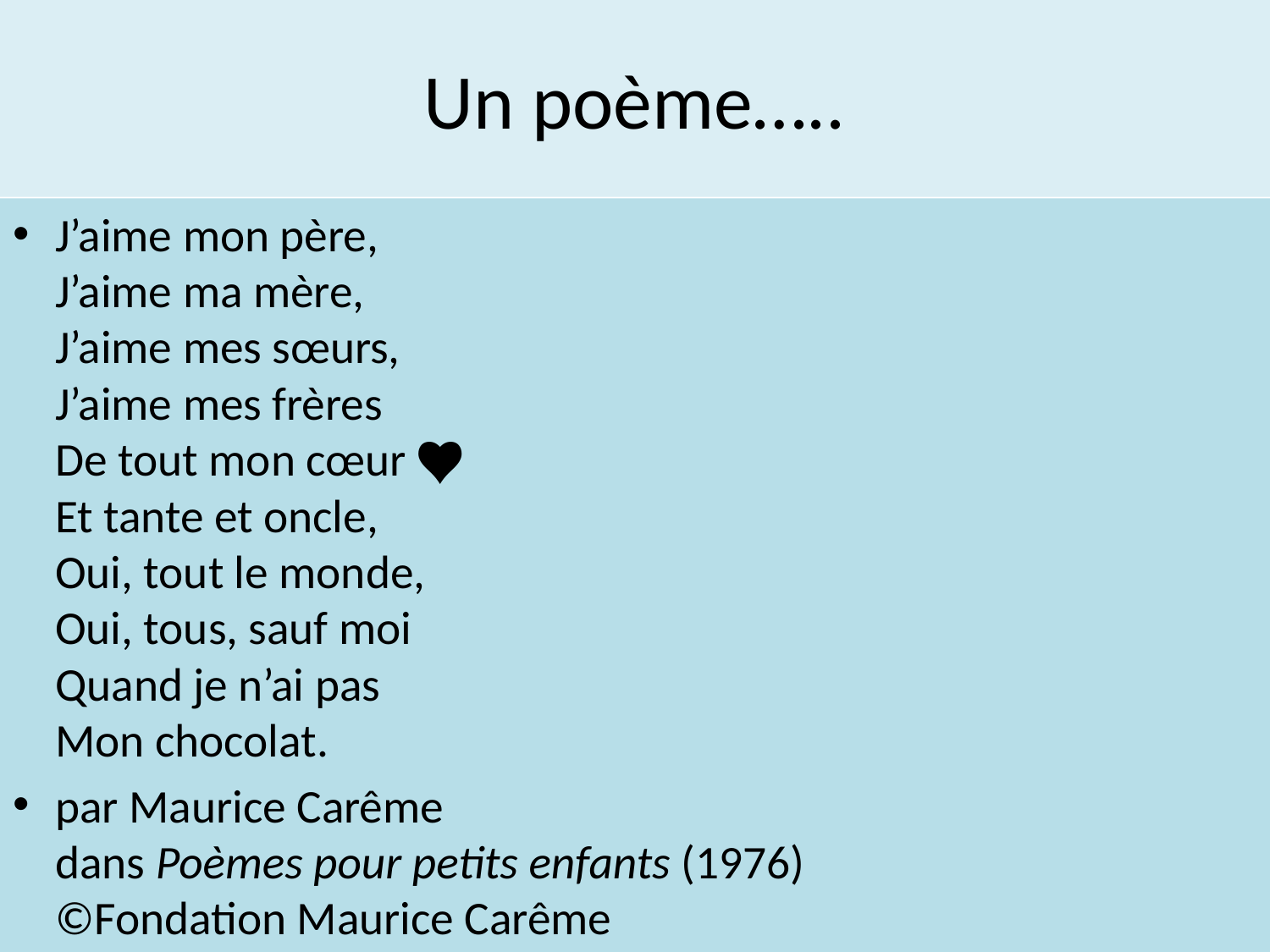

# Un poème…..
J’aime mon père,
J’aime ma mère,
J’aime mes sœurs,
J’aime mes frères
De tout mon cœur ♥
Et tante et oncle,
Oui, tout le monde,
Oui, tous, sauf moi
Quand je n’ai pas
Mon chocolat.
par Maurice Carême
dans Poèmes pour petits enfants (1976)
©Fondation Maurice Carême